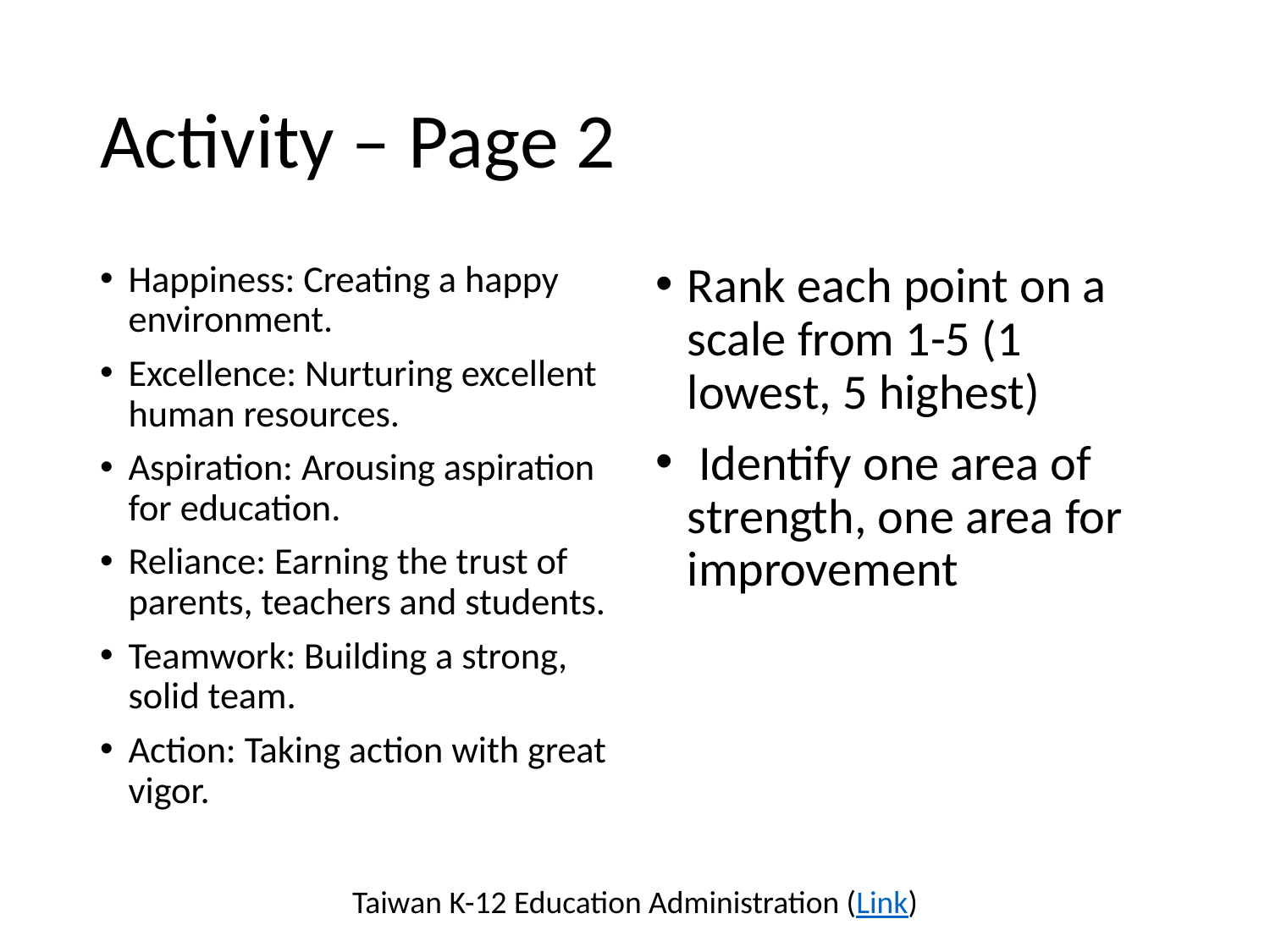

# Activity – Page 2
Happiness: Creating a happy environment.
Excellence: Nurturing excellent human resources.
Aspiration: Arousing aspiration for education.
Reliance: Earning the trust of parents, teachers and students.
Teamwork: Building a strong, solid team.
Action: Taking action with great vigor.

Rank each point on a scale from 1-5 (1 lowest, 5 highest)
 Identify one area of strength, one area for improvement
Taiwan K-12 Education Administration (Link)